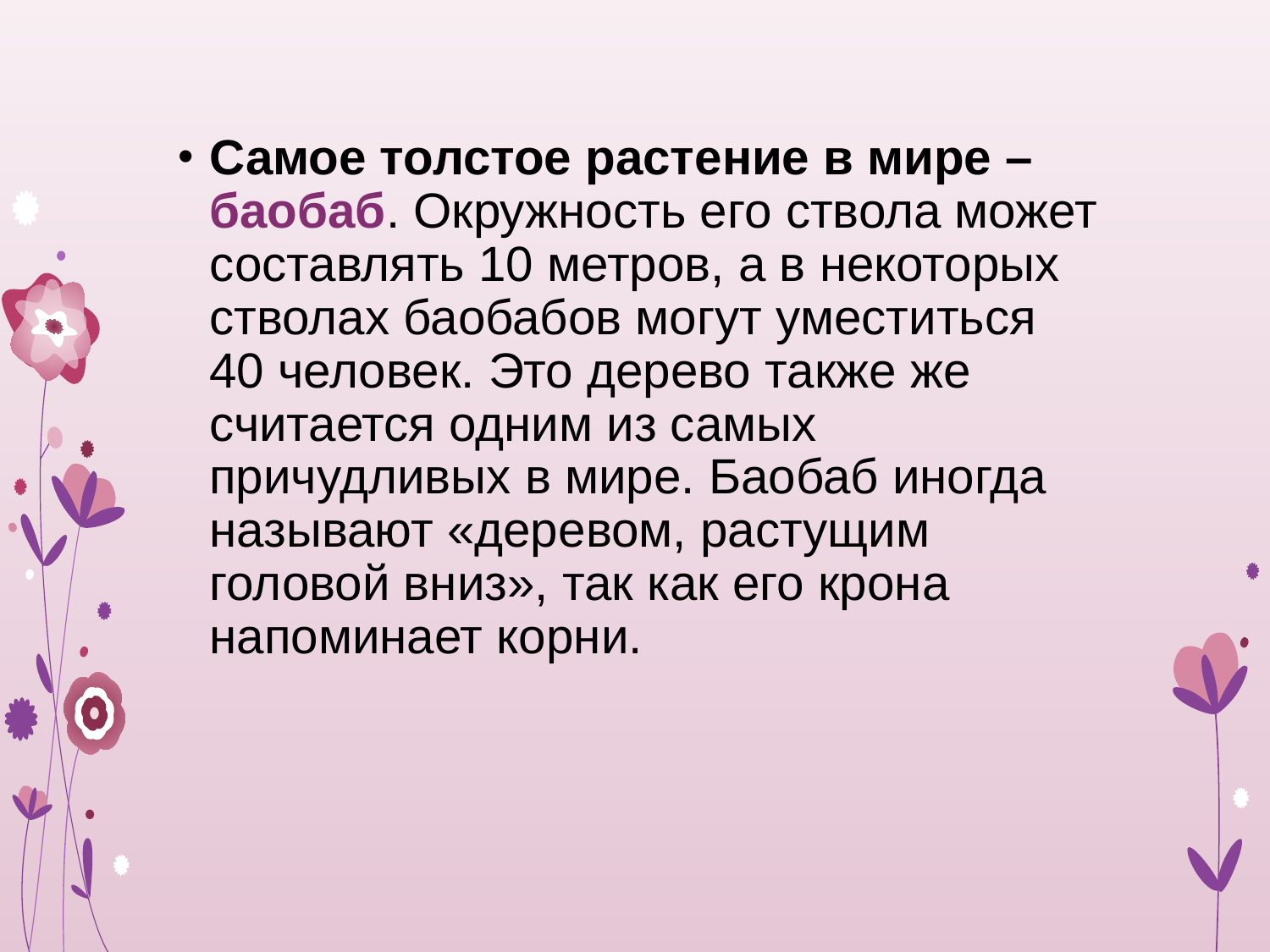

Самое толстое растение в мире – баобаб. Окружность его ствола может составлять 10 метров, а в некоторых стволах баобабов могут уместиться 40 человек. Это дерево также же считается одним из самых причудливых в мире. Баобаб иногда называют «деревом, растущим головой вниз», так как его крона напоминает корни.